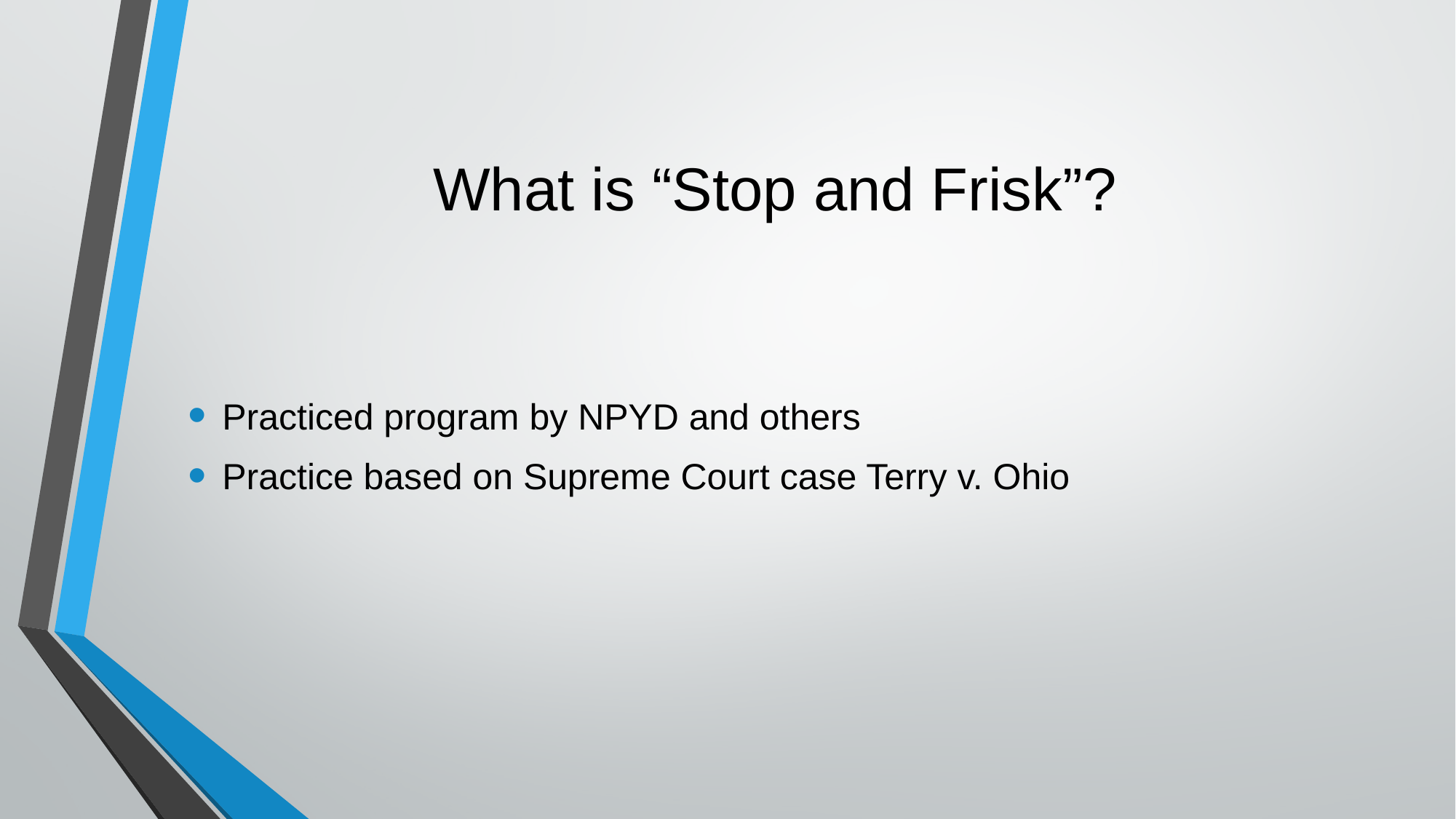

# What is “Stop and Frisk”?
Practiced program by NPYD and others
Practice based on Supreme Court case Terry v. Ohio